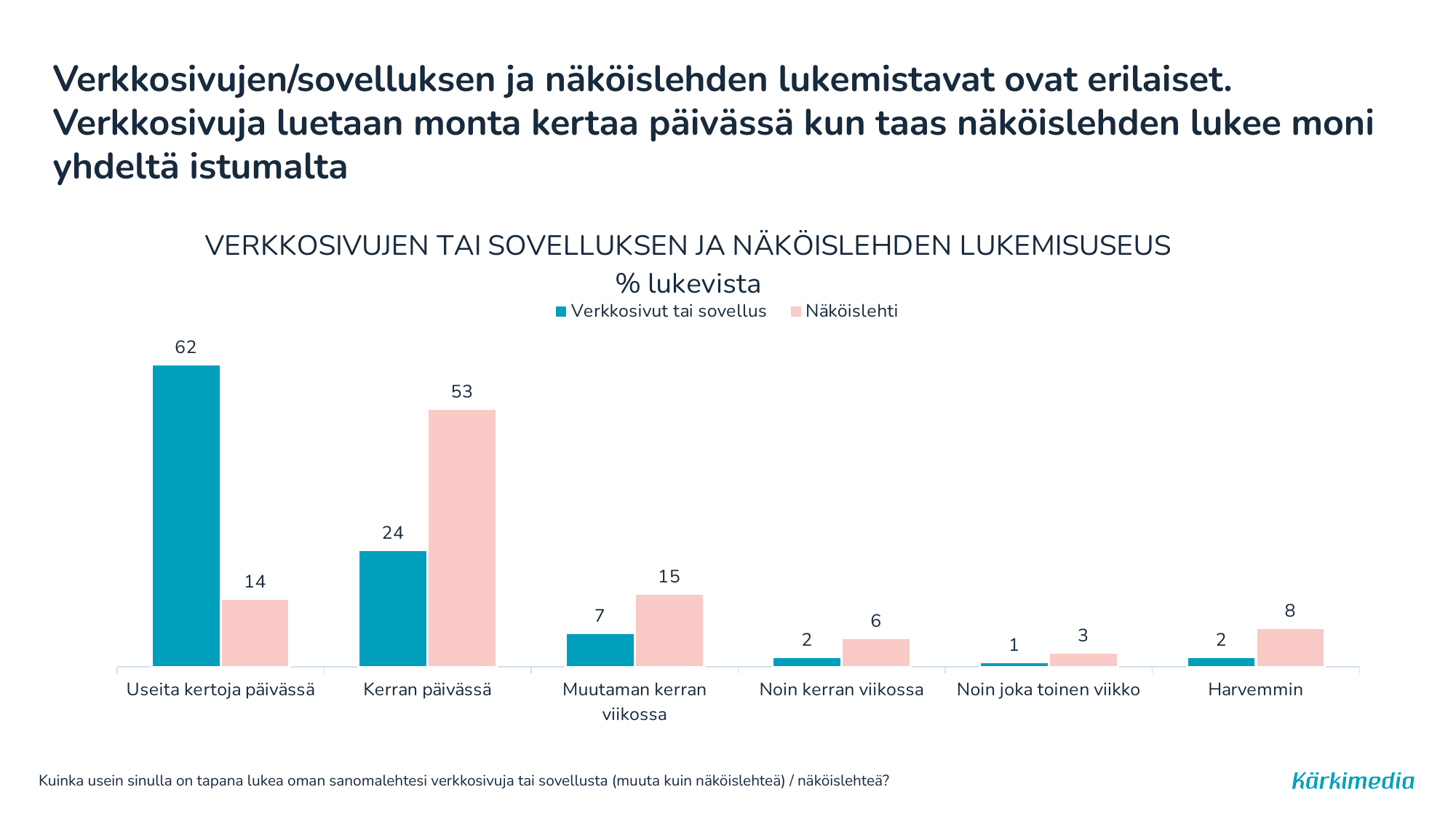

# Verkkosivujen/sovelluksen ja näköislehden lukemistavat ovat erilaiset. Verkkosivuja luetaan monta kertaa päivässä kun taas näköislehden lukee moni yhdeltä istumalta

### Chart: VERKKOSIVUJEN TAI SOVELLUKSEN JA NÄKÖISLEHDEN LUKEMISUSEUS
% lukevista

| Category | Verkkosivut tai sovellus | Näköislehti |
|---|---|---|
| Useita kertoja päivässä | 62.0 | 14.0 |
| Kerran päivässä | 24.0 | 53.0 |
| Muutaman kerran viikossa | 7.0 | 15.0 |
| Noin kerran viikossa | 2.0 | 6.0 |
| Noin joka toinen viikko | 1.0 | 3.0 |
| Harvemmin | 2.0 | 8.0 |
Kuinka usein sinulla on tapana lukea oman sanomalehtesi verkkosivuja tai sovellusta (muuta kuin näköislehteä) / näköislehteä?